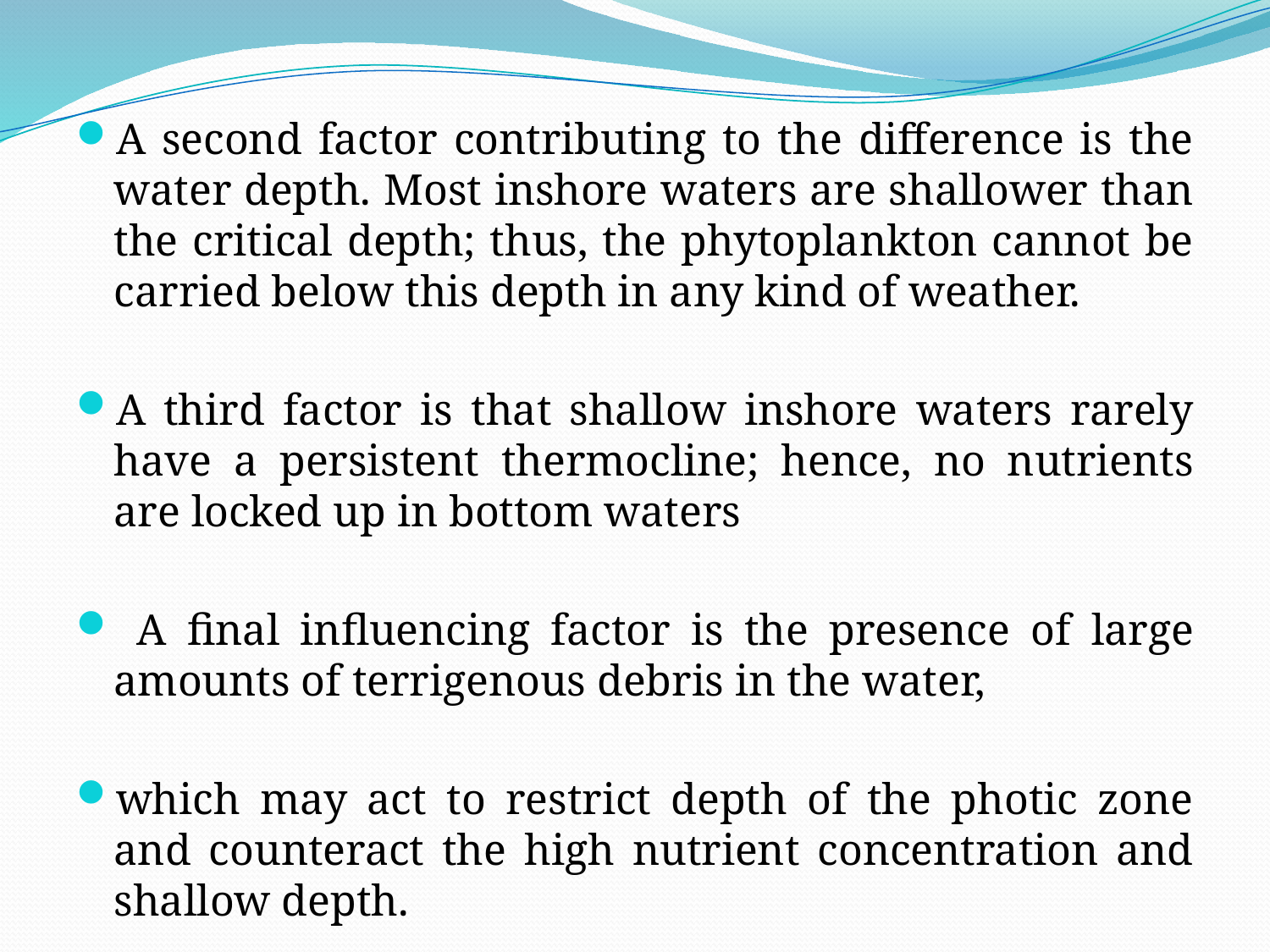

A second factor contributing to the difference is the water depth. Most inshore waters are shallower than the critical depth; thus, the phytoplankton cannot be carried below this depth in any kind of weather.

A third factor is that shallow inshore waters rarely have a persistent thermocline; hence, no nutrients are locked up in bottom waters

 A final influencing factor is the presence of large amounts of terrigenous debris in the water,

which may act to restrict depth of the photic zone and counteract the high nutrient concentration and shallow depth.